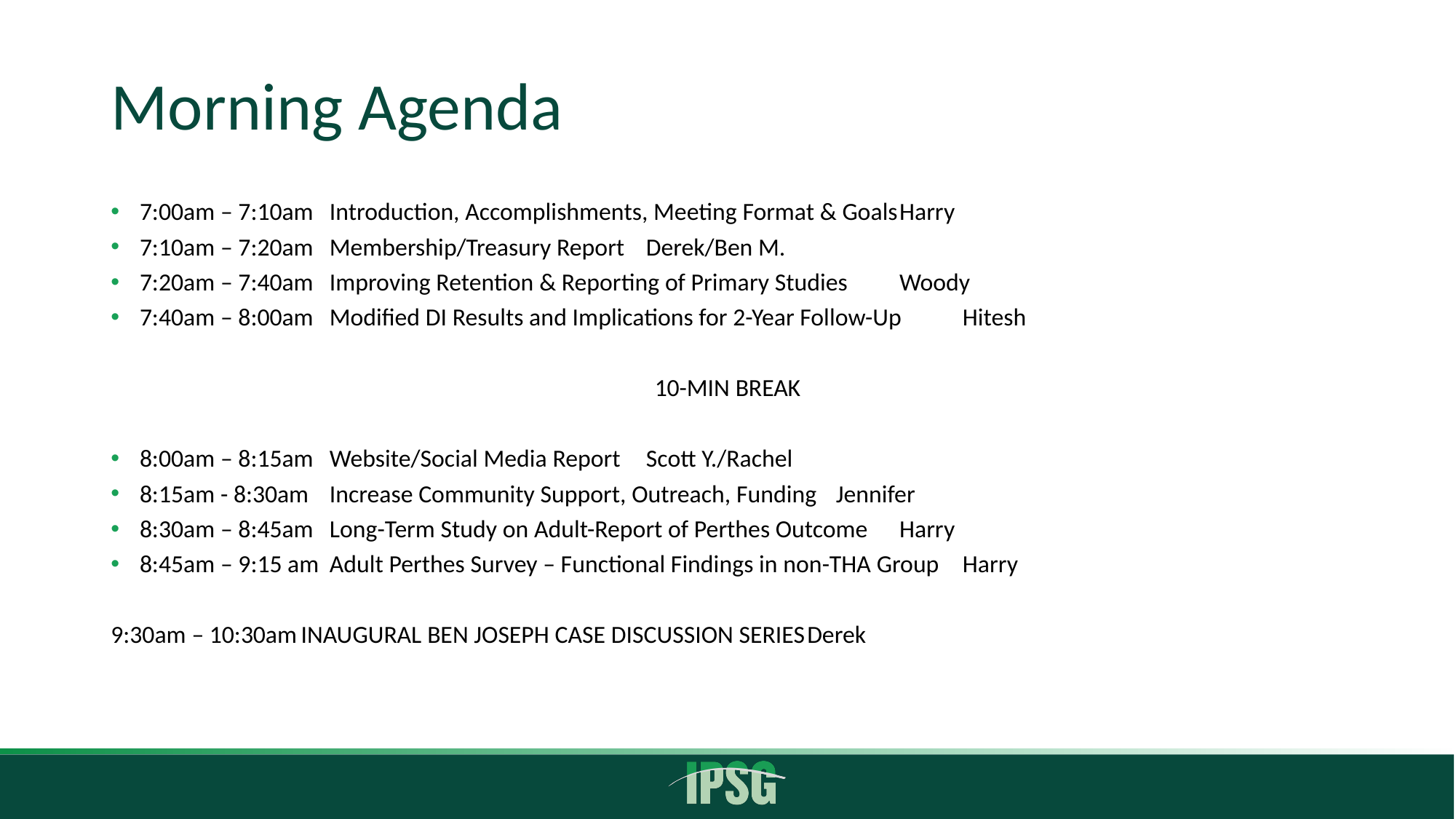

# Morning Agenda
7:00am – 7:10am		Introduction, Accomplishments, Meeting Format & Goals		Harry
7:10am – 7:20am		Membership/Treasury Report 				Derek/Ben M.
7:20am – 7:40am		Improving Retention & Reporting of Primary Studies		Woody
7:40am – 8:00am		Modified DI Results and Implications for 2-Year Follow-Up		Hitesh

10-MIN BREAK

8:00am – 8:15am		Website/Social Media Report				Scott Y./Rachel
8:15am - 8:30am		Increase Community Support, Outreach, Funding		Jennifer
8:30am – 8:45am		Long-Term Study on Adult-Report of Perthes Outcome		Harry
8:45am – 9:15 am		Adult Perthes Survey – Functional Findings in non-THA Group	Harry

9:30am – 10:30am	INAUGURAL BEN JOSEPH CASE DISCUSSION SERIES			Derek